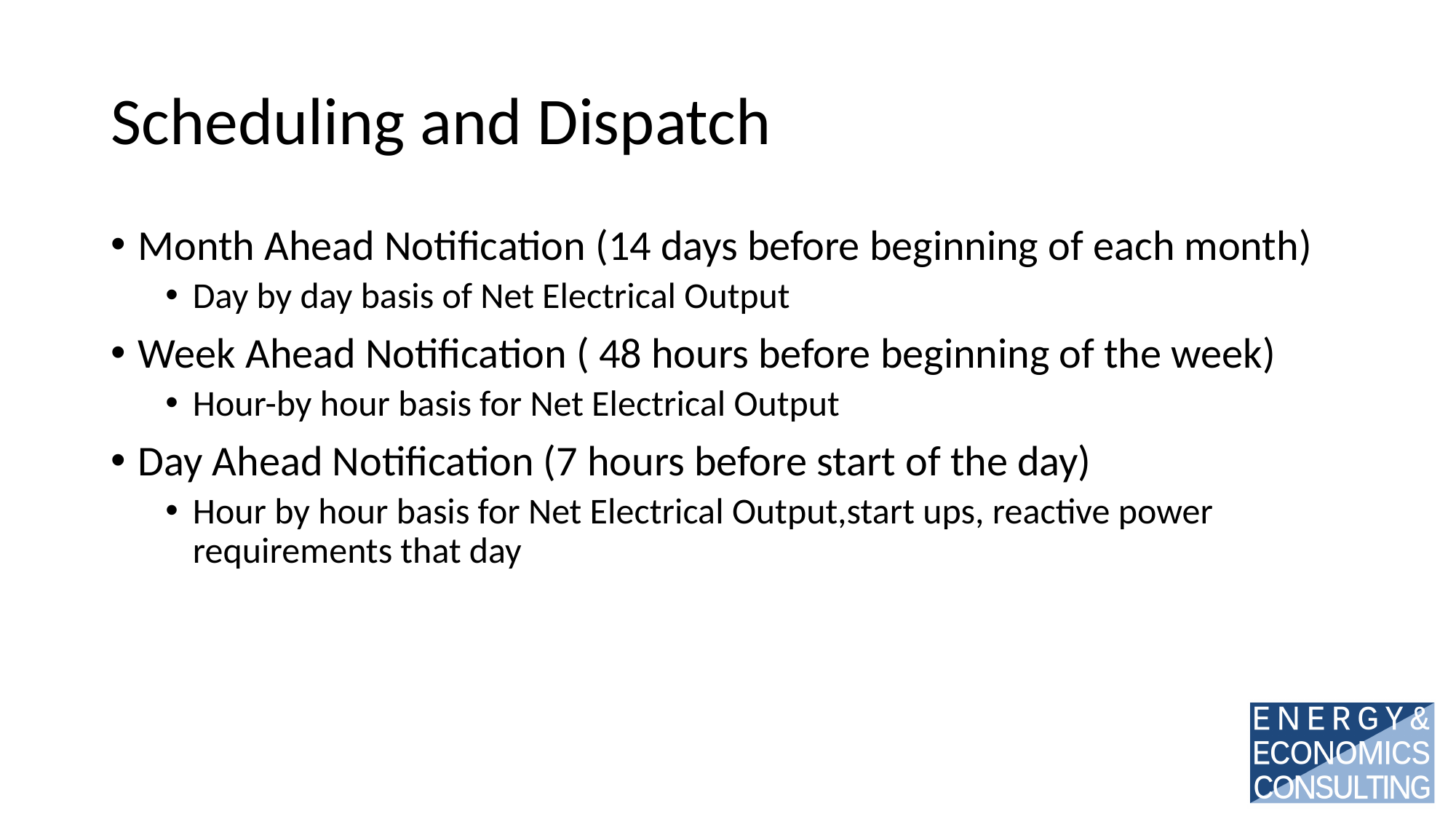

# Scheduling and Dispatch
Month Ahead Notification (14 days before beginning of each month)
Day by day basis of Net Electrical Output
Week Ahead Notification ( 48 hours before beginning of the week)
Hour-by hour basis for Net Electrical Output
Day Ahead Notification (7 hours before start of the day)
Hour by hour basis for Net Electrical Output,start ups, reactive power requirements that day